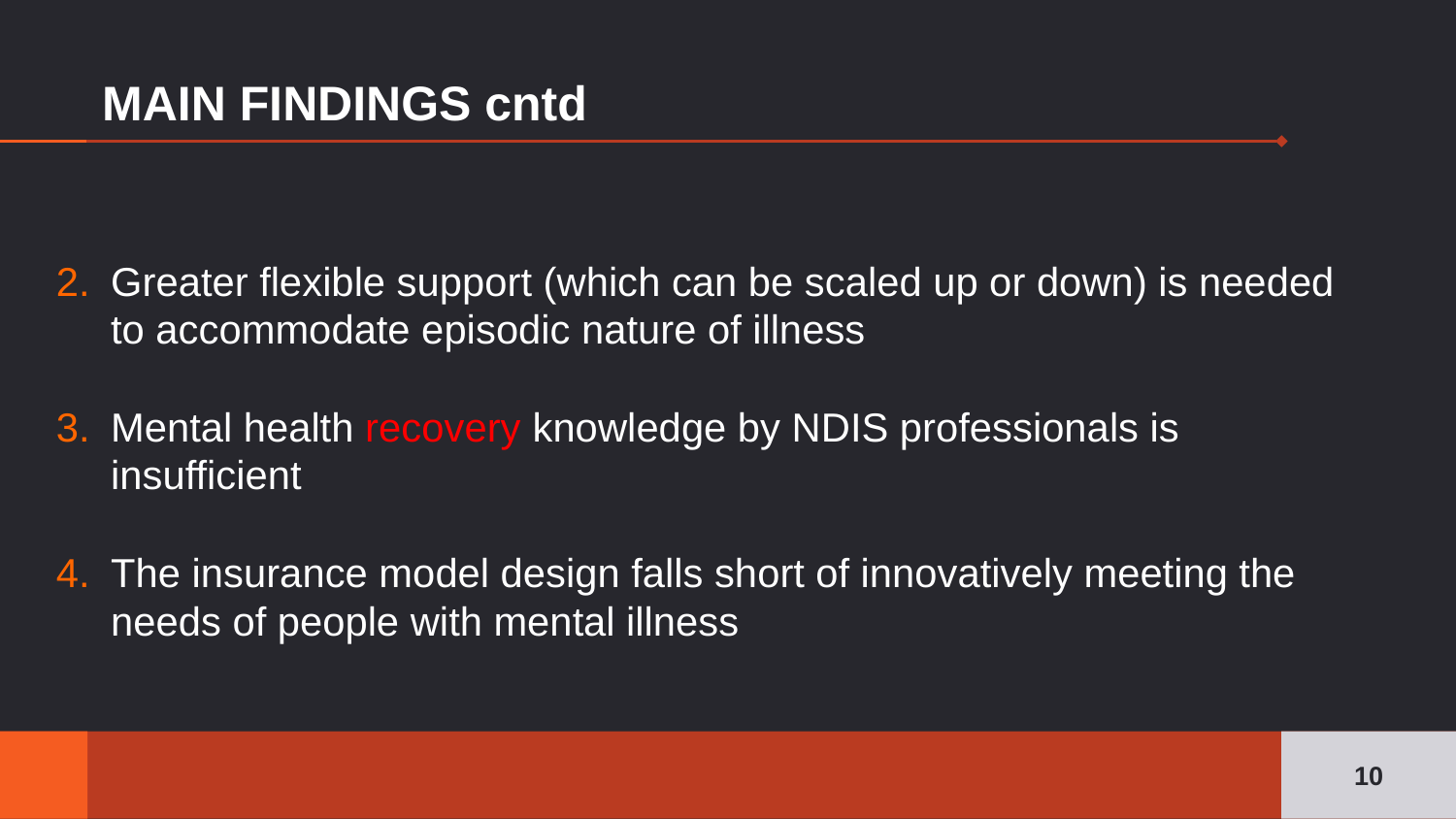

# MAIN FINDINGS cntd
Greater flexible support (which can be scaled up or down) is needed to accommodate episodic nature of illness
Mental health recovery knowledge by NDIS professionals is insufficient
The insurance model design falls short of innovatively meeting the needs of people with mental illness

10